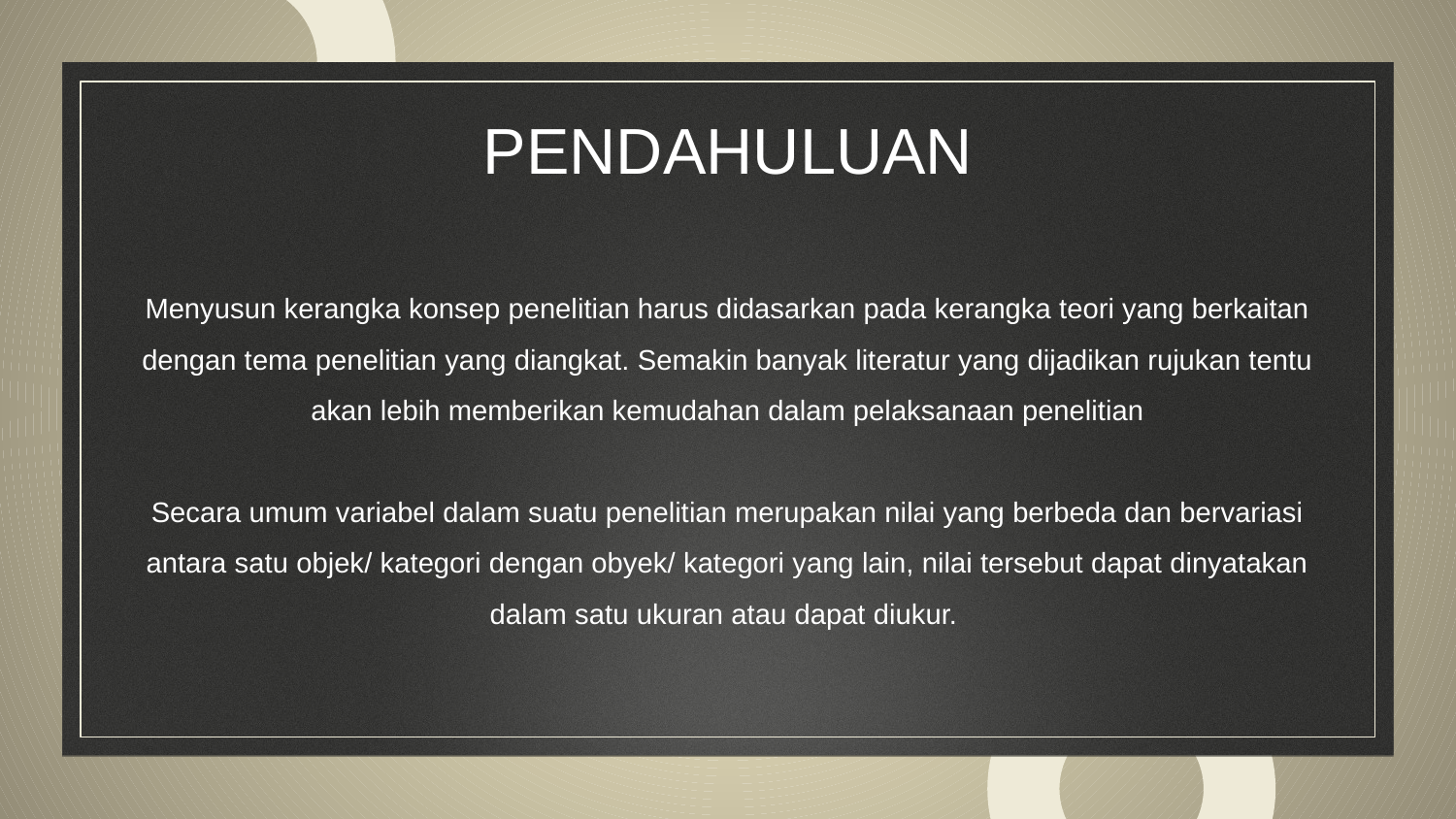

# PENDAHULUAN
Menyusun kerangka konsep penelitian harus didasarkan pada kerangka teori yang berkaitan dengan tema penelitian yang diangkat. Semakin banyak literatur yang dijadikan rujukan tentu akan lebih memberikan kemudahan dalam pelaksanaan penelitian

Secara umum variabel dalam suatu penelitian merupakan nilai yang berbeda dan bervariasi antara satu objek/ kategori dengan obyek/ kategori yang lain, nilai tersebut dapat dinyatakan dalam satu ukuran atau dapat diukur.